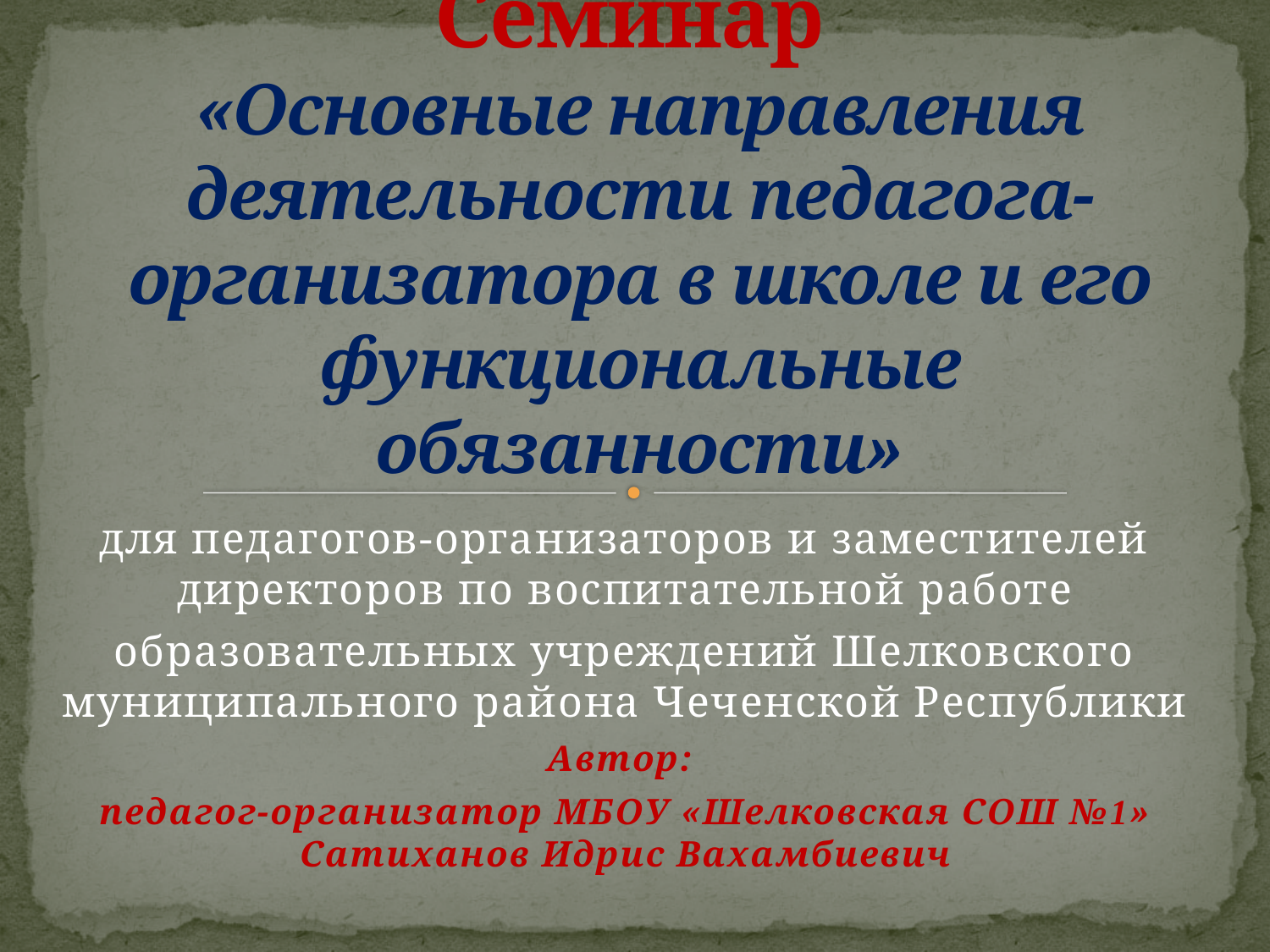

# Семинар «Основные направления деятельности педагога-организатора в школе и его функциональные обязанности»
для педагогов-организаторов и заместителей директоров по воспитательной работе
образовательных учреждений Шелковского муниципального района Чеченской Республики
Автор:
педагог-организатор МБОУ «Шелковская СОШ №1» Сатиханов Идрис Вахамбиевич